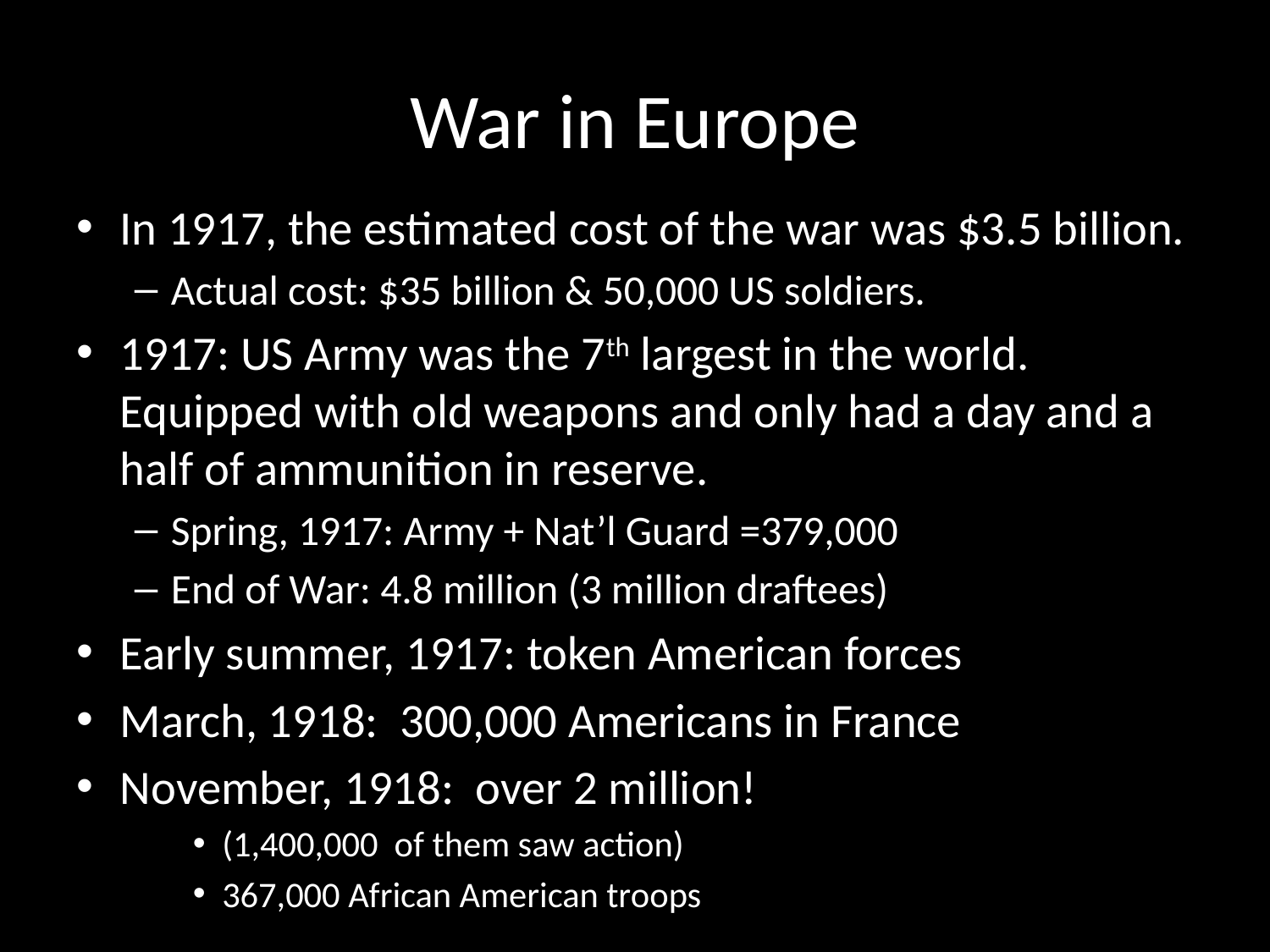

# War in Europe
In 1917, the estimated cost of the war was $3.5 billion.
Actual cost: $35 billion & 50,000 US soldiers.
1917: US Army was the 7th largest in the world. Equipped with old weapons and only had a day and a half of ammunition in reserve.
Spring, 1917: Army + Nat’l Guard =379,000
End of War: 4.8 million (3 million draftees)
Early summer, 1917: token American forces
March, 1918:  300,000 Americans in France
November, 1918:  over 2 million!
(1,400,000  of them saw action)
367,000 African American troops